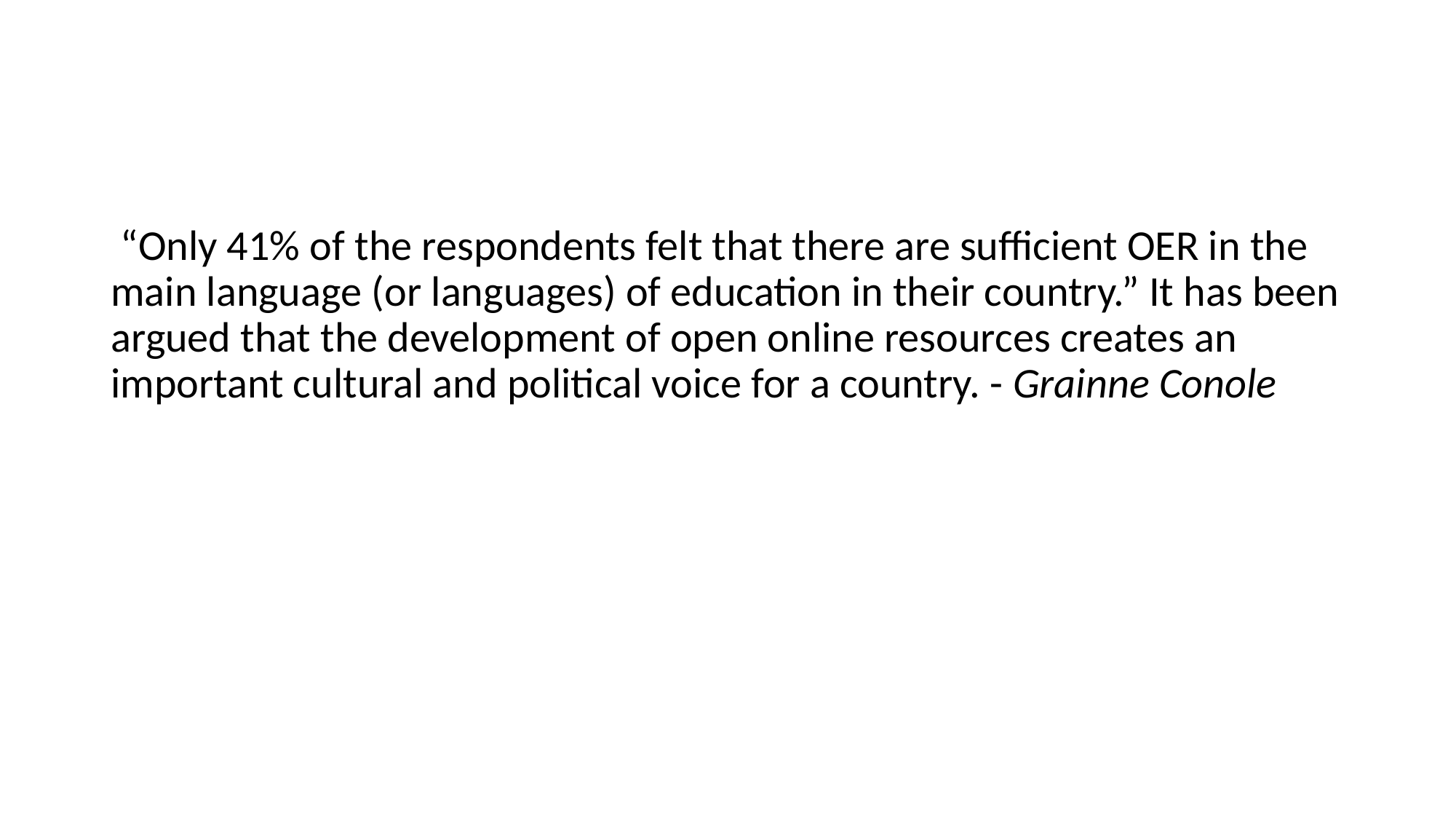

#
 “Only 41% of the respondents felt that there are sufficient OER in the main language (or languages) of education in their country.” It has been argued that the development of open online resources creates an important cultural and political voice for a country. - Grainne Conole